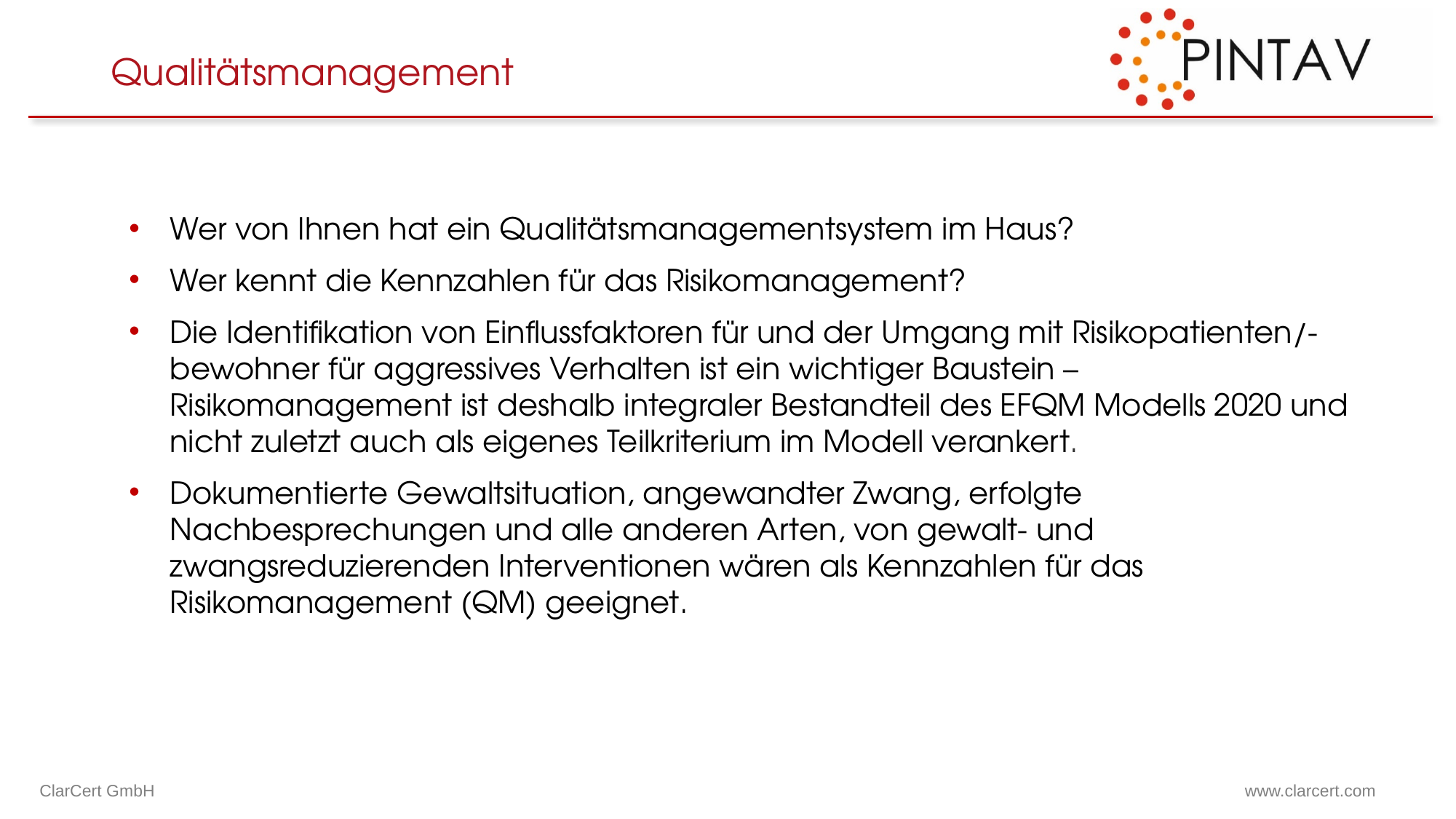

# Qualitätsmanagement

Wer von Ihnen hat ein Qualitätsmanagementsystem im Haus?
Wer kennt die Kennzahlen für das Risikomanagement?
Die Identifikation von Einflussfaktoren für und der Umgang mit Risikopatienten/-bewohner für aggressives Verhalten ist ein wichtiger Baustein – Risikomanagement ist deshalb integraler Bestandteil des EFQM Modells 2020 und nicht zuletzt auch als eigenes Teilkriterium im Modell verankert.
Dokumentierte Gewaltsituation, angewandter Zwang, erfolgte Nachbesprechungen und alle anderen Arten, von gewalt- und zwangsreduzierenden Interventionen wären als Kennzahlen für das Risikomanagement (QM) geeignet.